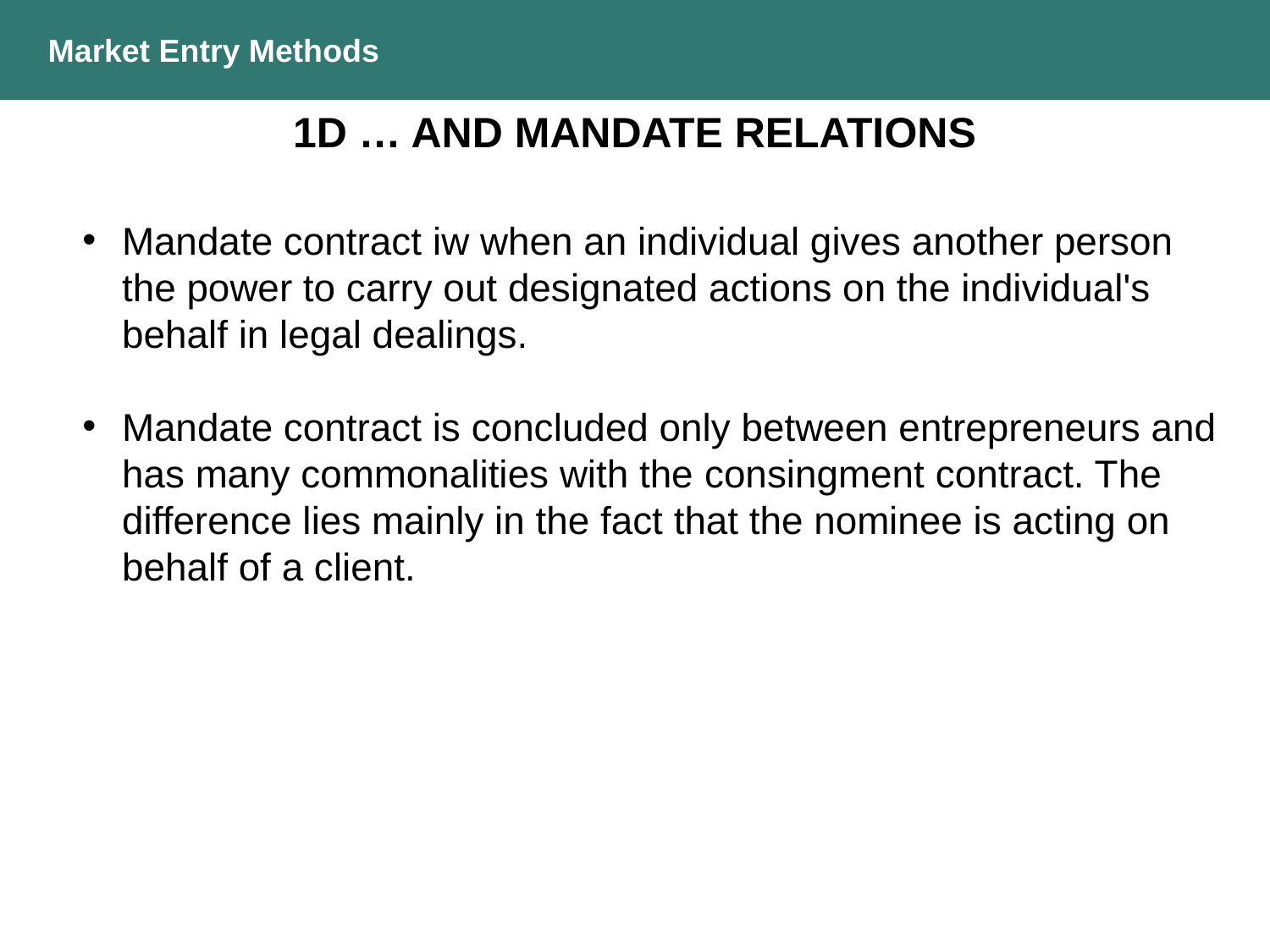

Market Entry Methods
1D … AND MANDATE RELATIONS
Mandate contract iw when an individual gives another person the power to carry out designated actions on the individual's behalf in legal dealings.

Mandate contract is concluded only between entrepreneurs and has many commonalities with the consingment contract. The difference lies mainly in the fact that the nominee is acting on behalf of a client.